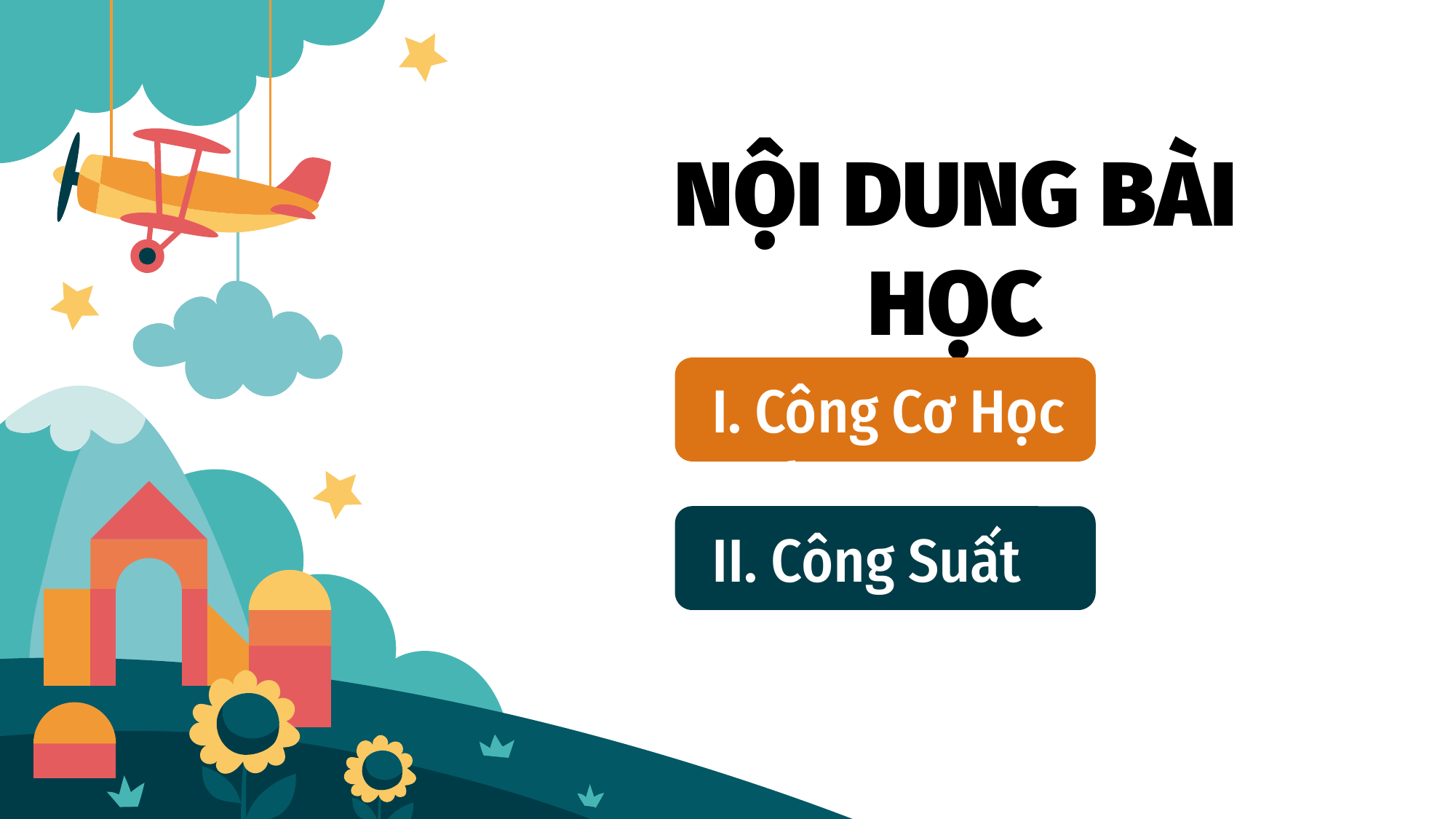

NỘI DUNG BÀI HỌC

I. Công Cơ Học cơ học

II. Công Suất